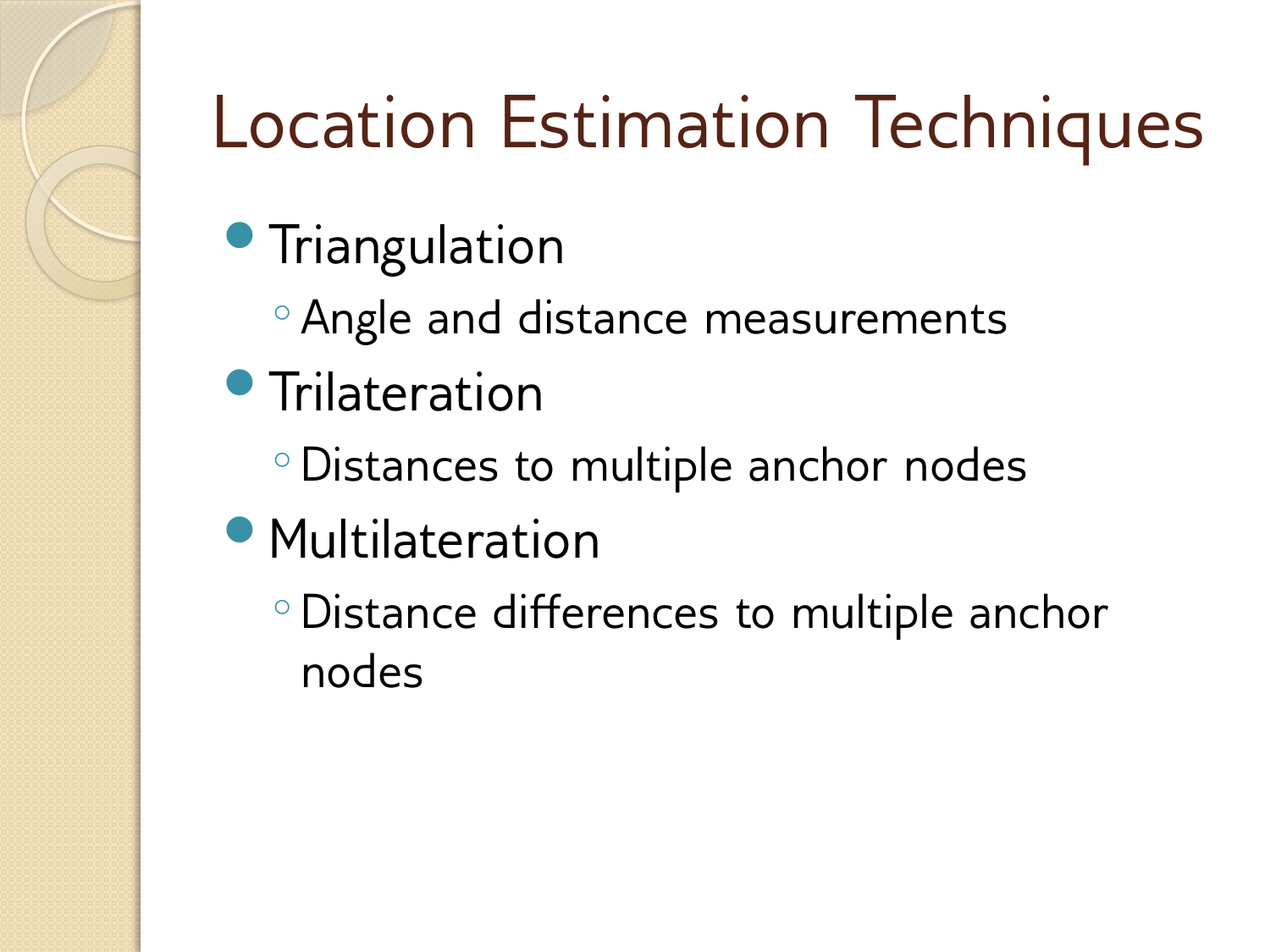

# Location Estimation Techniques
Triangulation
Angle and distance measurements
Trilateration
Distances to multiple anchor nodes
Multilateration
Distance differences to multiple anchor nodes